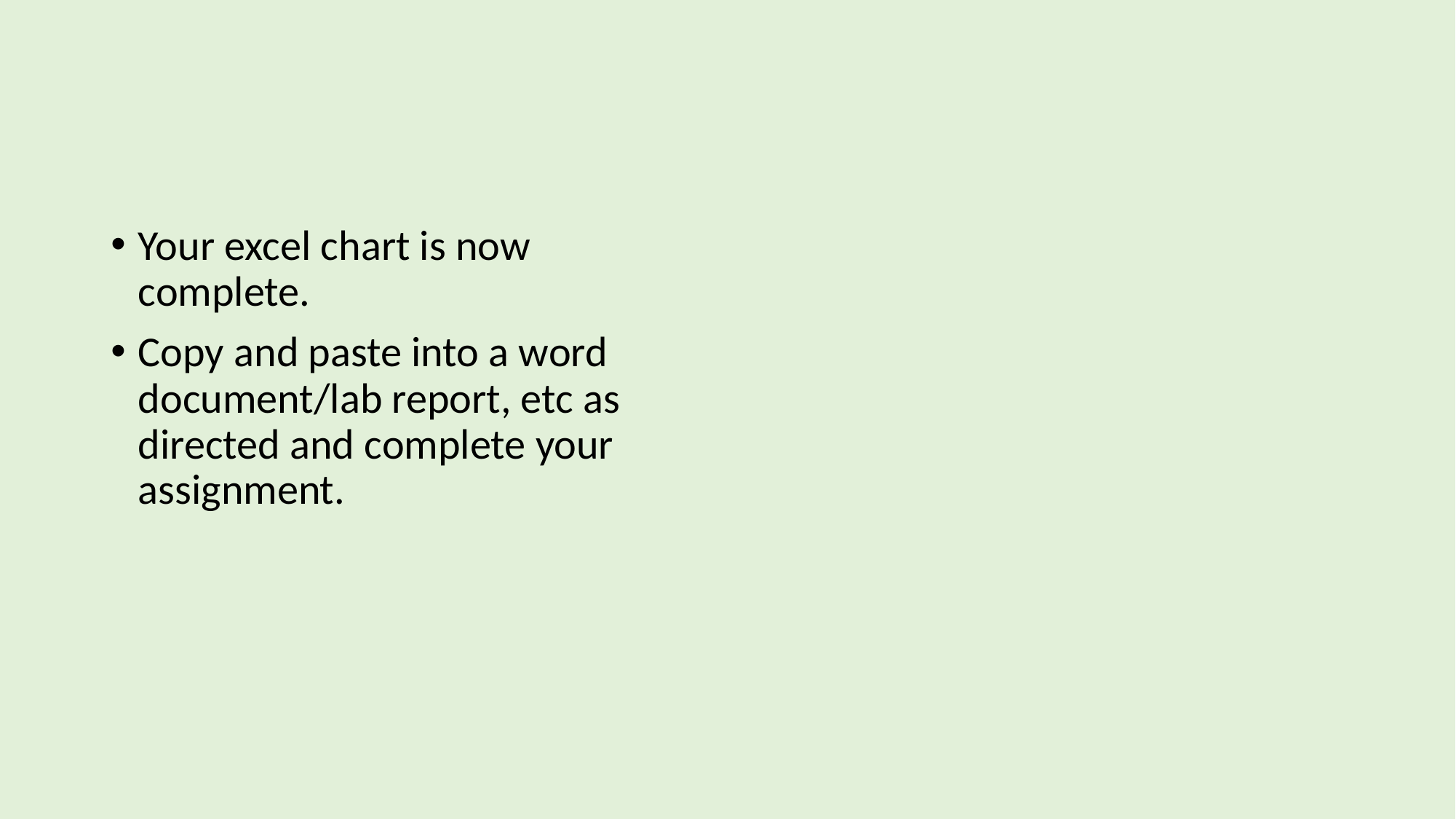

#
Your excel chart is now complete.
Copy and paste into a word document/lab report, etc as directed and complete your assignment.